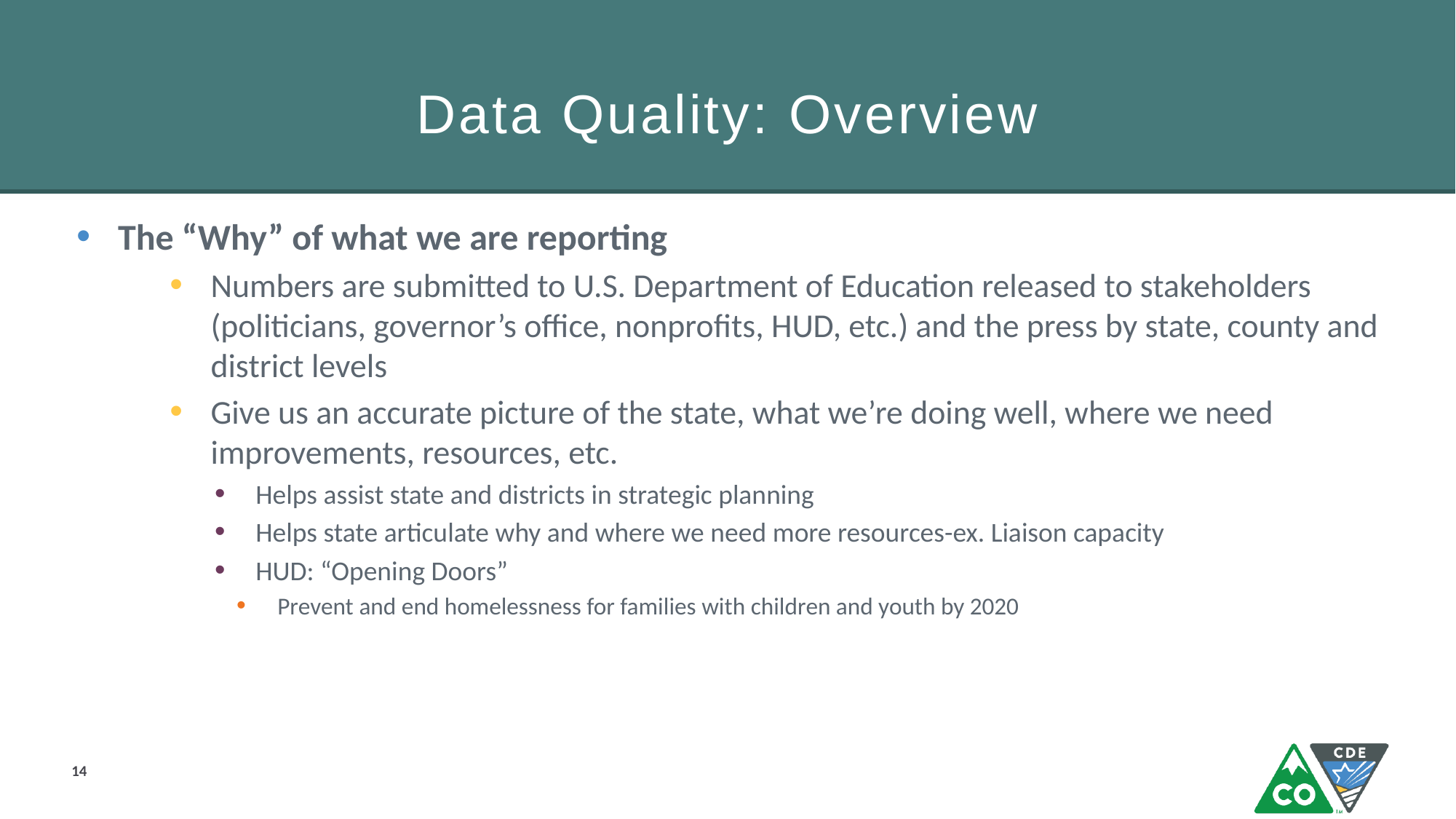

# Data Quality: Overview
The “Why” of what we are reporting
Numbers are submitted to U.S. Department of Education released to stakeholders (politicians, governor’s office, nonprofits, HUD, etc.) and the press by state, county and district levels
Give us an accurate picture of the state, what we’re doing well, where we need improvements, resources, etc.
Helps assist state and districts in strategic planning
Helps state articulate why and where we need more resources-ex. Liaison capacity
HUD: “Opening Doors”
Prevent and end homelessness for families with children and youth by 2020

14